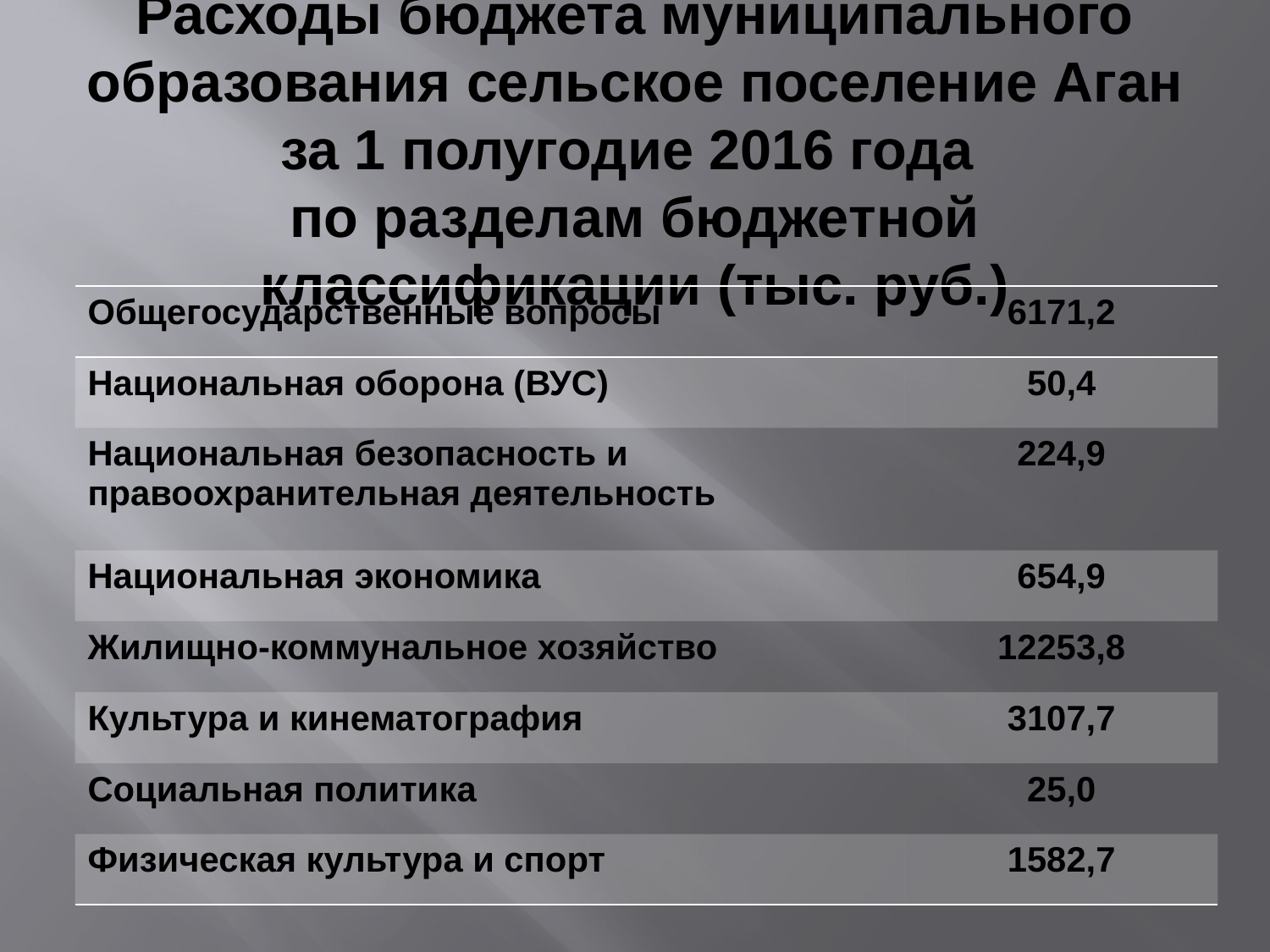

# Расходы бюджета муниципального образования сельское поселение Аган за 1 полугодие 2016 года по разделам бюджетной классификации (тыс. руб.)
| Общегосударственные вопросы | 6171,2 |
| --- | --- |
| Национальная оборона (ВУС) | 50,4 |
| Национальная безопасность и правоохранительная деятельность | 224,9 |
| Национальная экономика | 654,9 |
| Жилищно-коммунальное хозяйство | 12253,8 |
| Культура и кинематография | 3107,7 |
| Социальная политика | 25,0 |
| Физическая культура и спорт | 1582,7 |